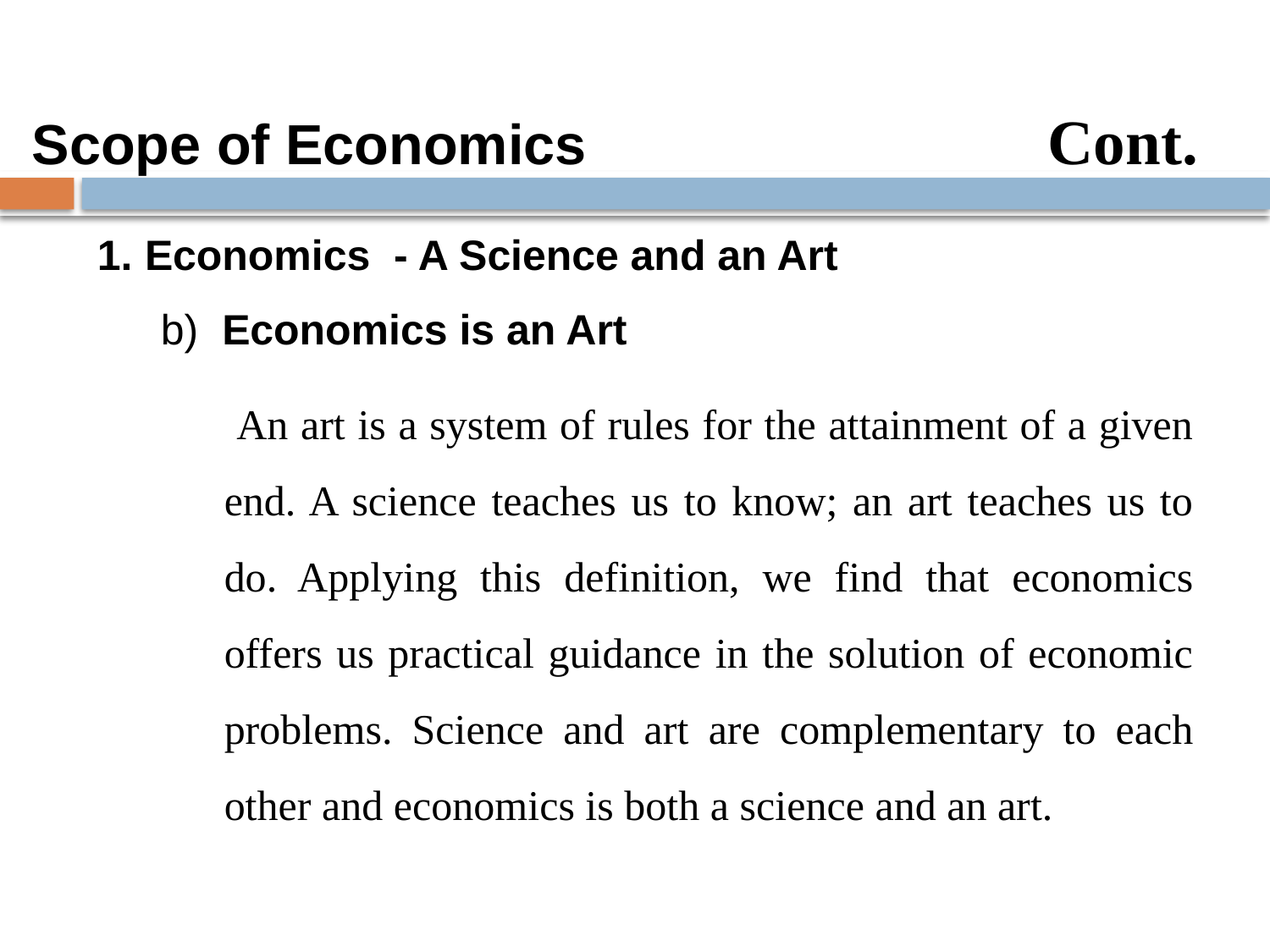

Scope of Economics				Cont.
Economics  - A Science and an Art

b)  Economics is an Art

	 An art is a system of rules for the attainment of a given end. A science teaches us to know; an art teaches us to do. Applying this definition, we find that economics offers us practical guidance in the solution of economic problems. Science and art are complementary to each other and economics is both a science and an art.